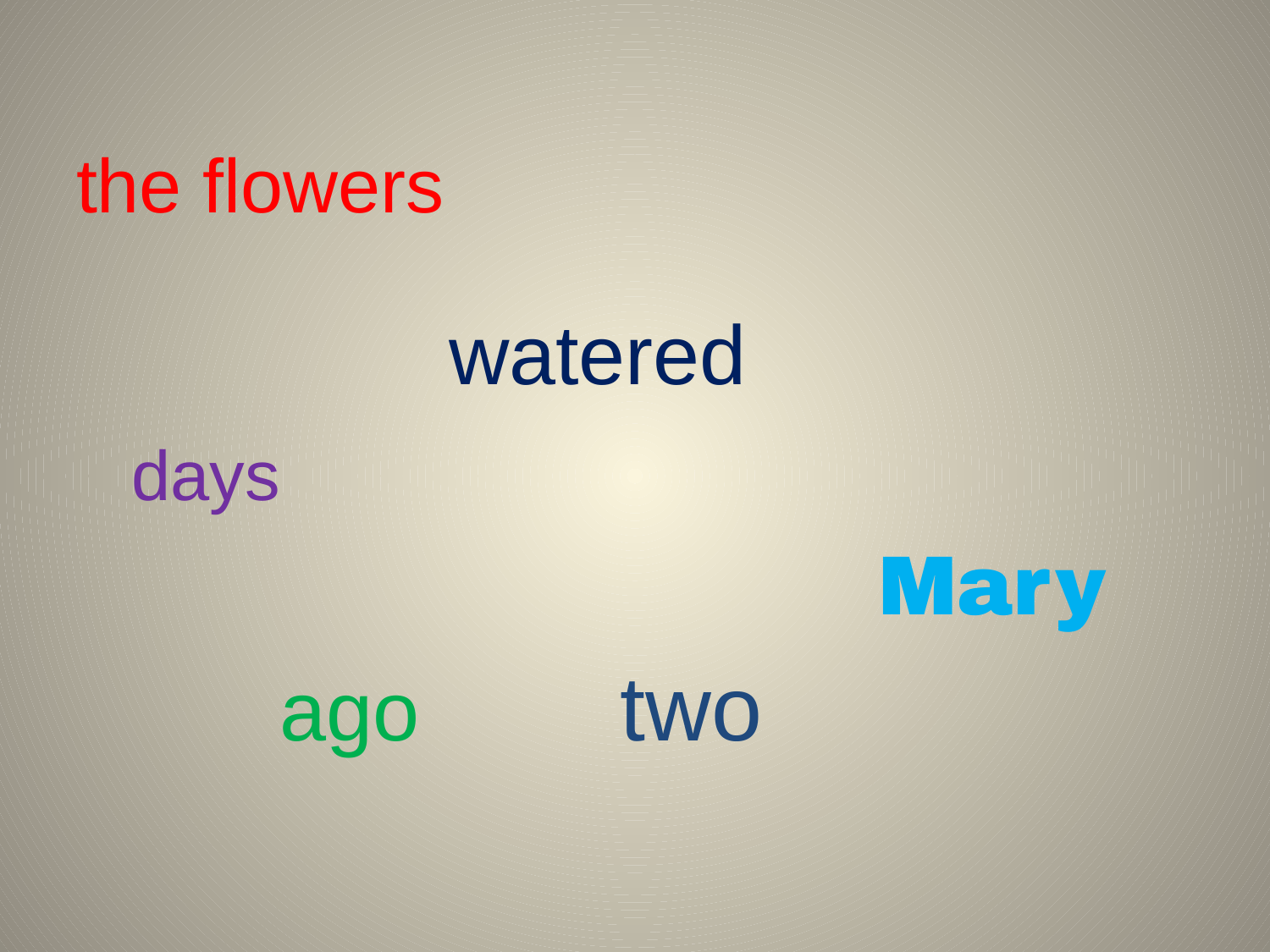

#

the flowers

                watered

                    days
                                                                                             Mary
                        ago                      two